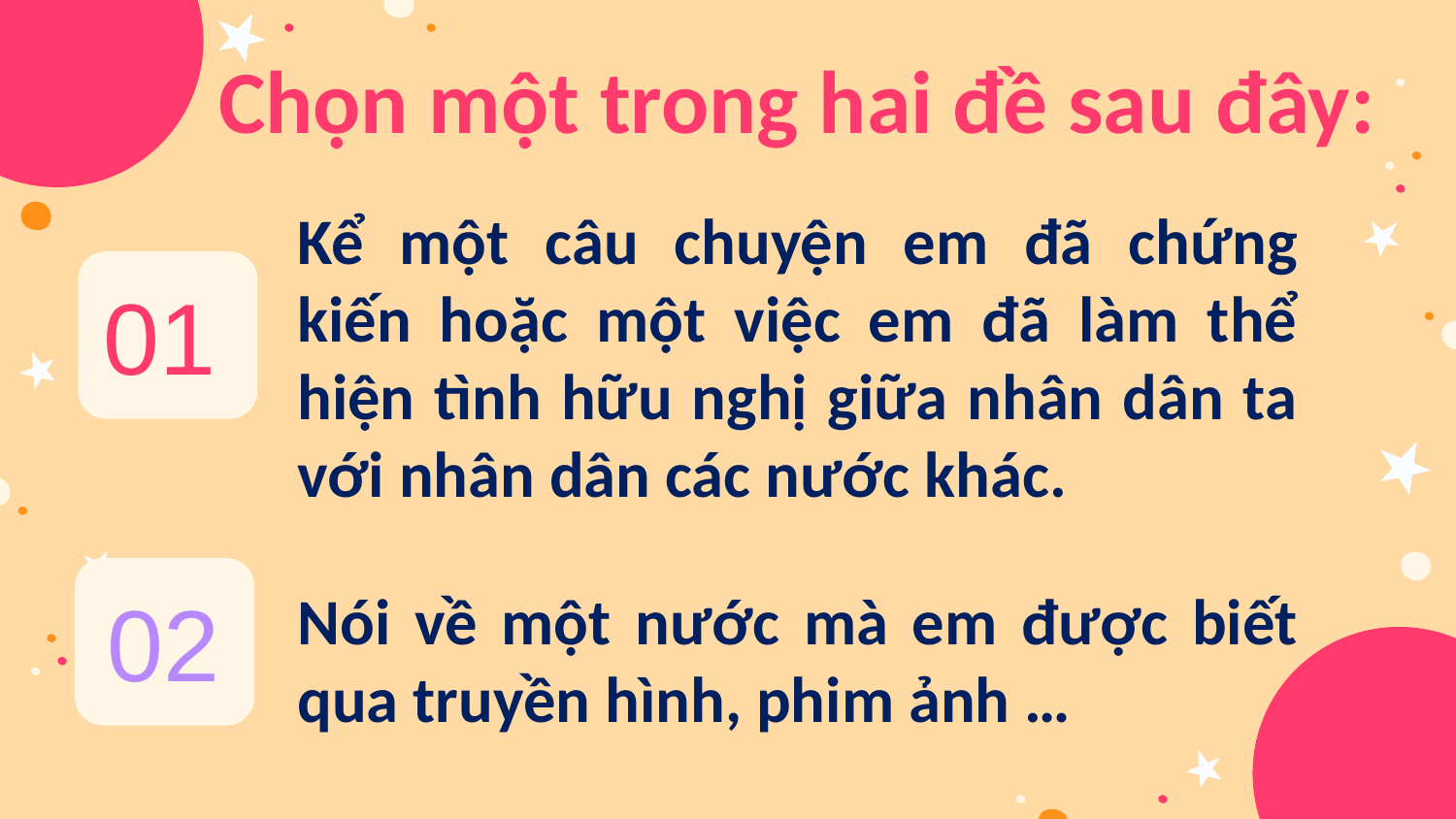

# Chọn một trong hai đề sau đây:

01
Kể một câu chuyện em đã chứng kiến hoặc một việc em đã làm thể hiện tình hữu nghị giữa nhân dân ta với nhân dân các nước khác.

02
Nói về một nước mà em được biết qua truyền hình, phim ảnh …